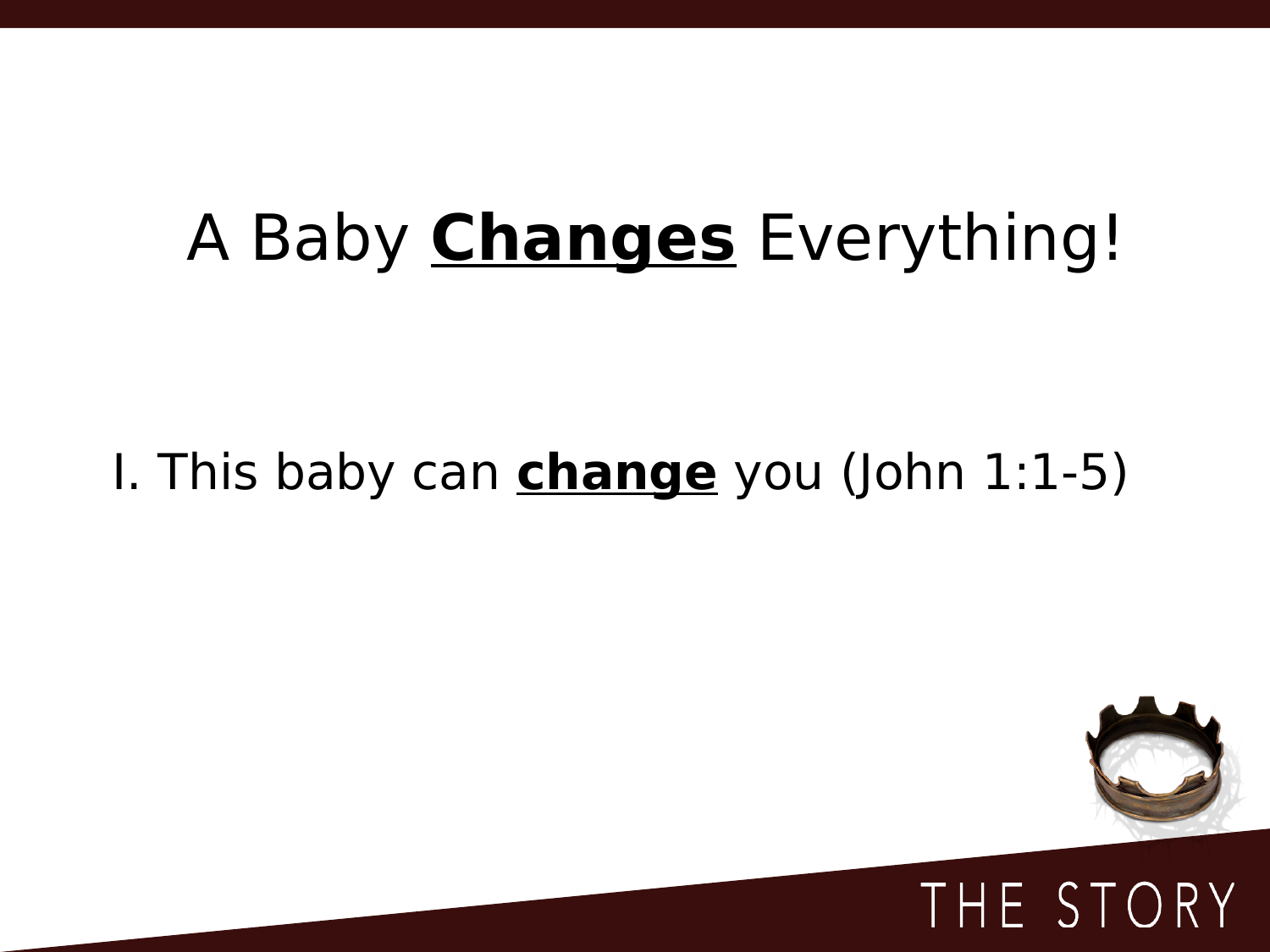

A Baby Changes Everything!
I. This baby can change you (John 1:1-5)